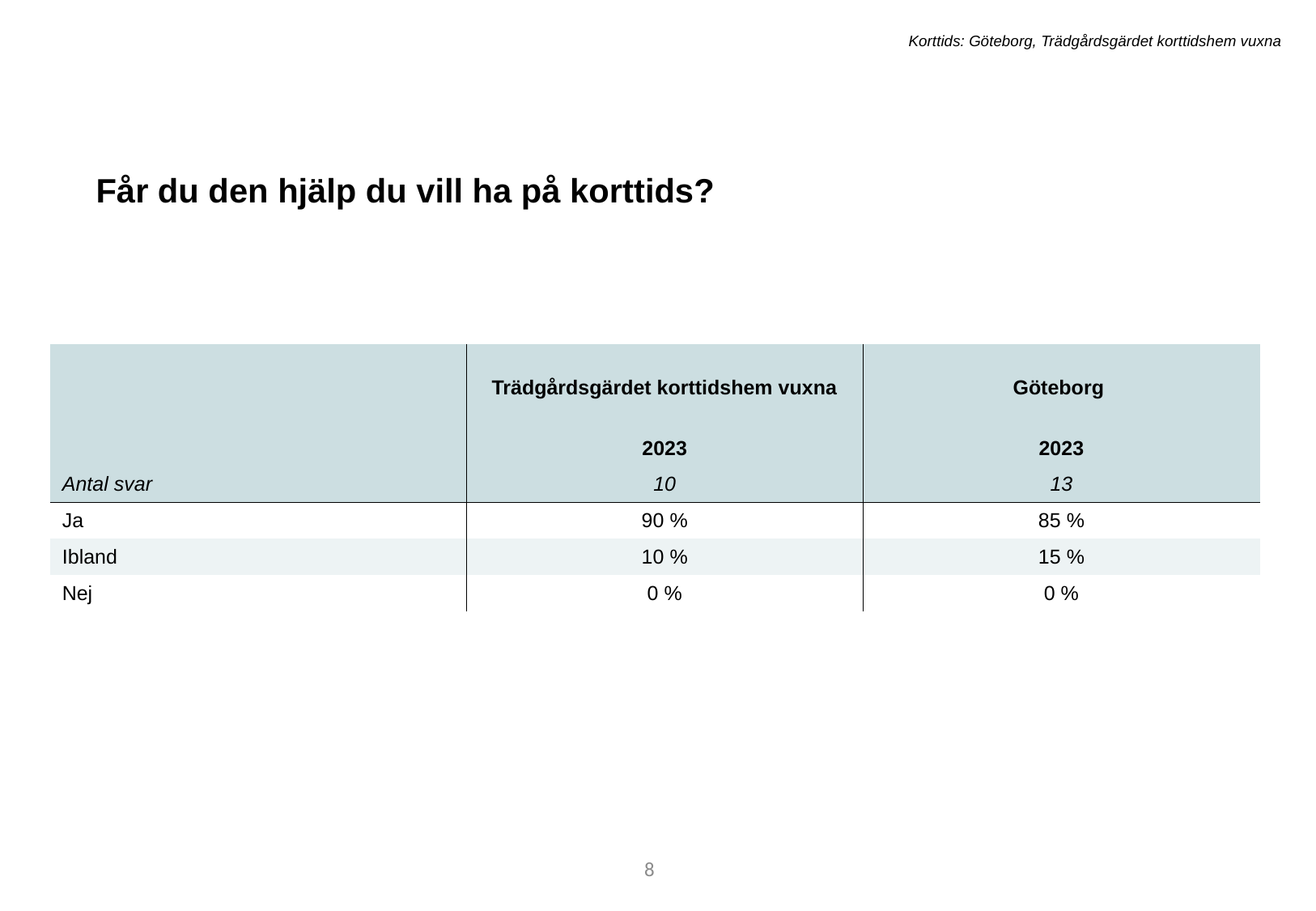

Korttids: Göteborg, Trädgårdsgärdet korttidshem vuxna
Får du den hjälp du vill ha på korttids?
|  | Trädgårdsgärdet korttidshem vuxna | Göteborg |
| --- | --- | --- |
|  | 2023 | 2023 |
| Antal svar | 10 | 13 |
| Ja | 90 % | 85 % |
| Ibland | 10 % | 15 % |
| Nej | 0 % | 0 % |
8